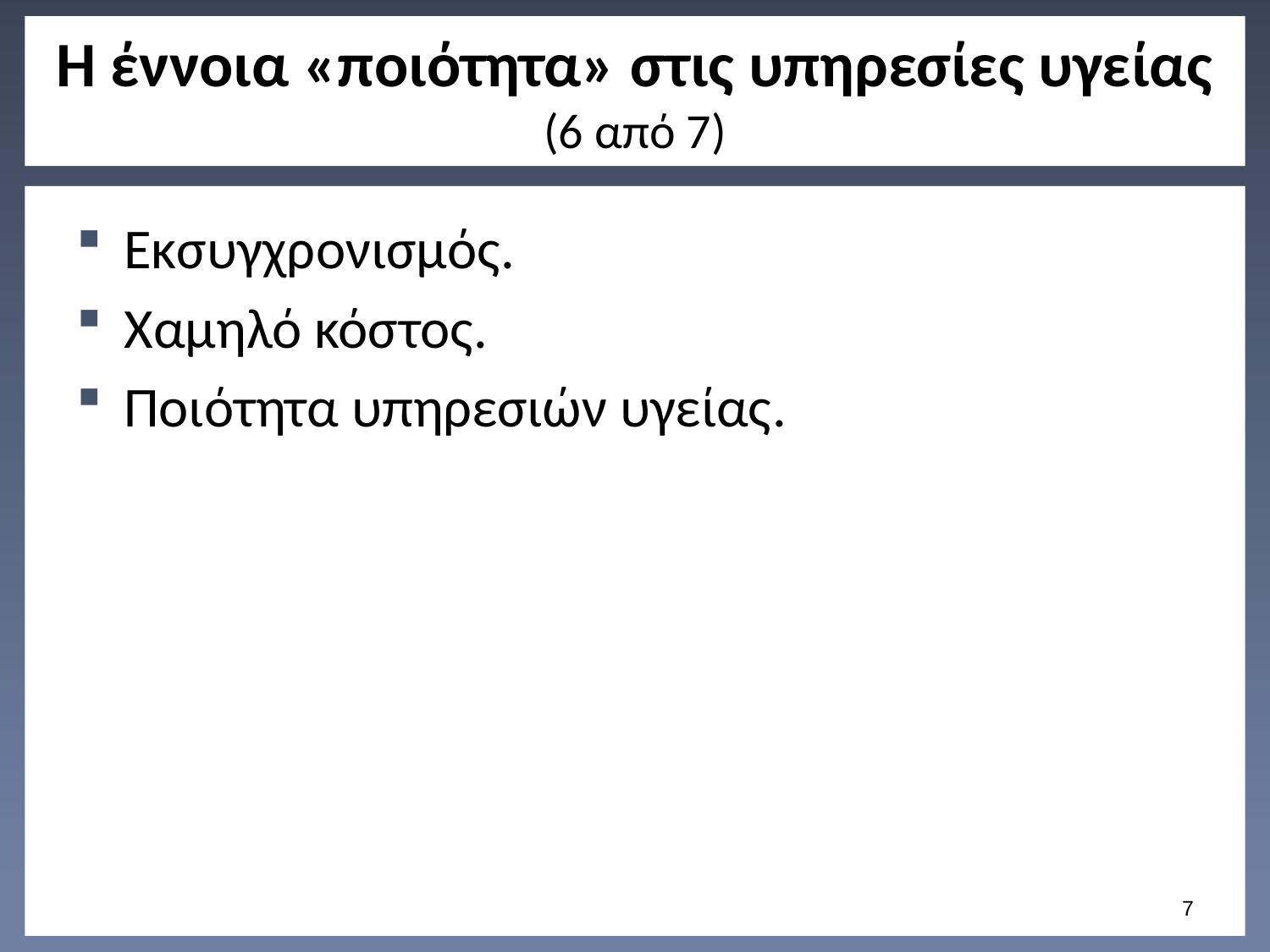

# Η έννοια «ποιότητα» στις υπηρεσίες υγείας (6 από 7)
Εκσυγχρονισμός.
Χαμηλό κόστος.
Ποιότητα υπηρεσιών υγείας.
7